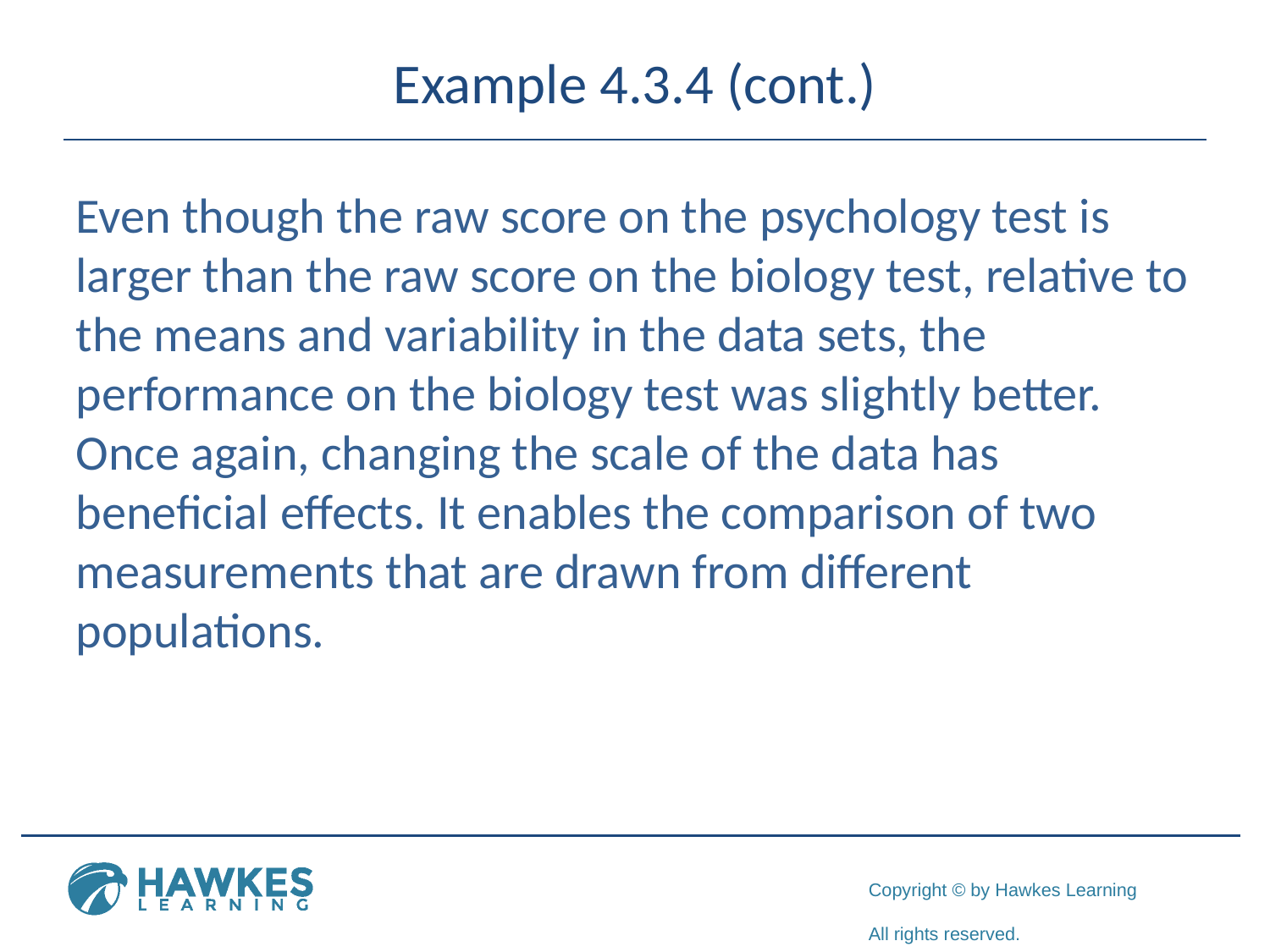

# Example 4.3.4 (cont.)
Even though the raw score on the psychology test is larger than the raw score on the biology test, relative to the means and variability in the data sets, the performance on the biology test was slightly better. Once again, changing the scale of the data has beneficial effects. It enables the comparison of two measurements that are drawn from different populations.